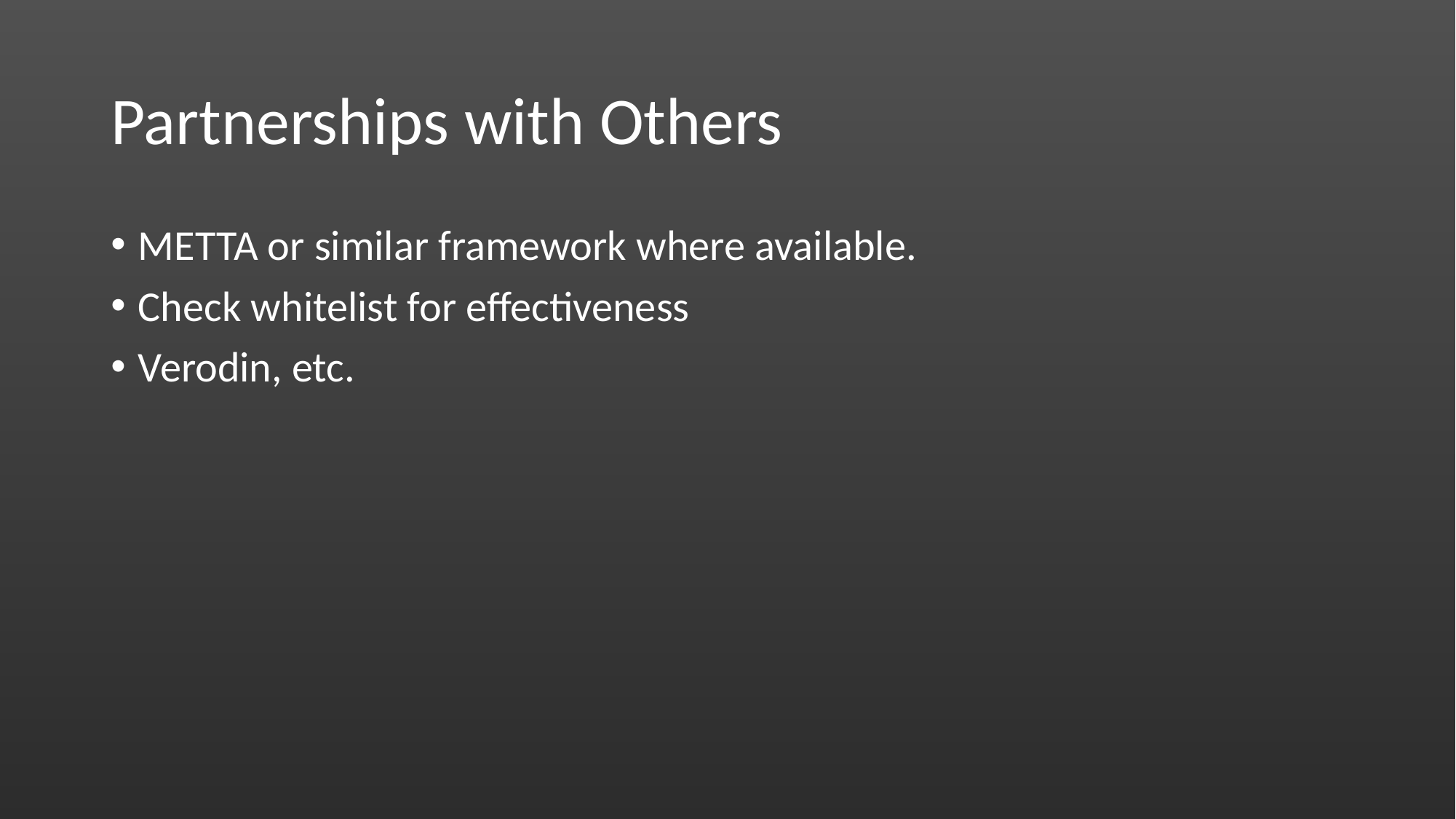

# Partnerships with Others
METTA or similar framework where available.
Check whitelist for effectiveness
Verodin, etc.